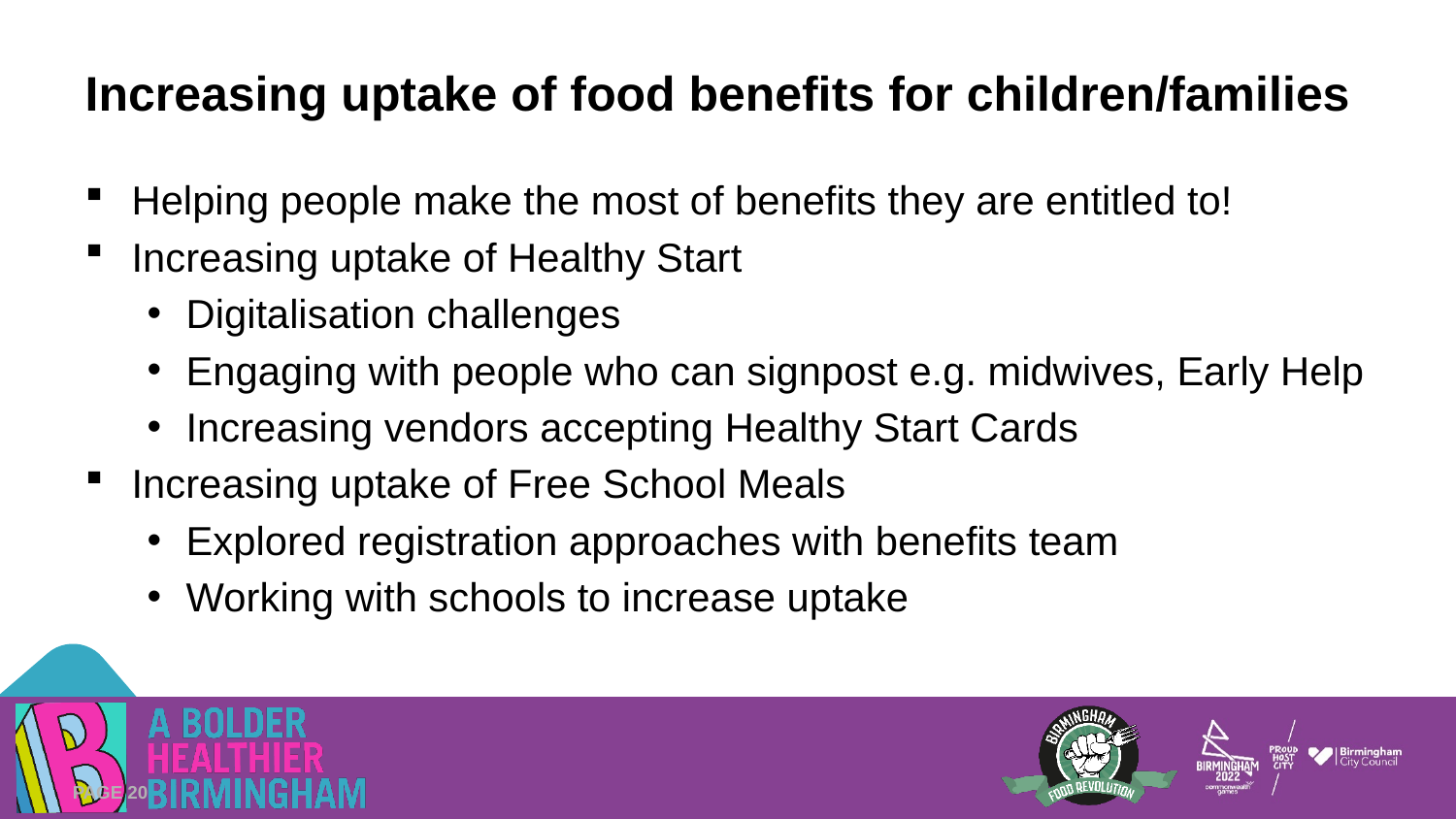

# Increasing uptake of food benefits for children/families
Helping people make the most of benefits they are entitled to!
Increasing uptake of Healthy Start
Digitalisation challenges
Engaging with people who can signpost e.g. midwives, Early Help
Increasing vendors accepting Healthy Start Cards
Increasing uptake of Free School Meals
Explored registration approaches with benefits team
Working with schools to increase uptake
PAGE 20